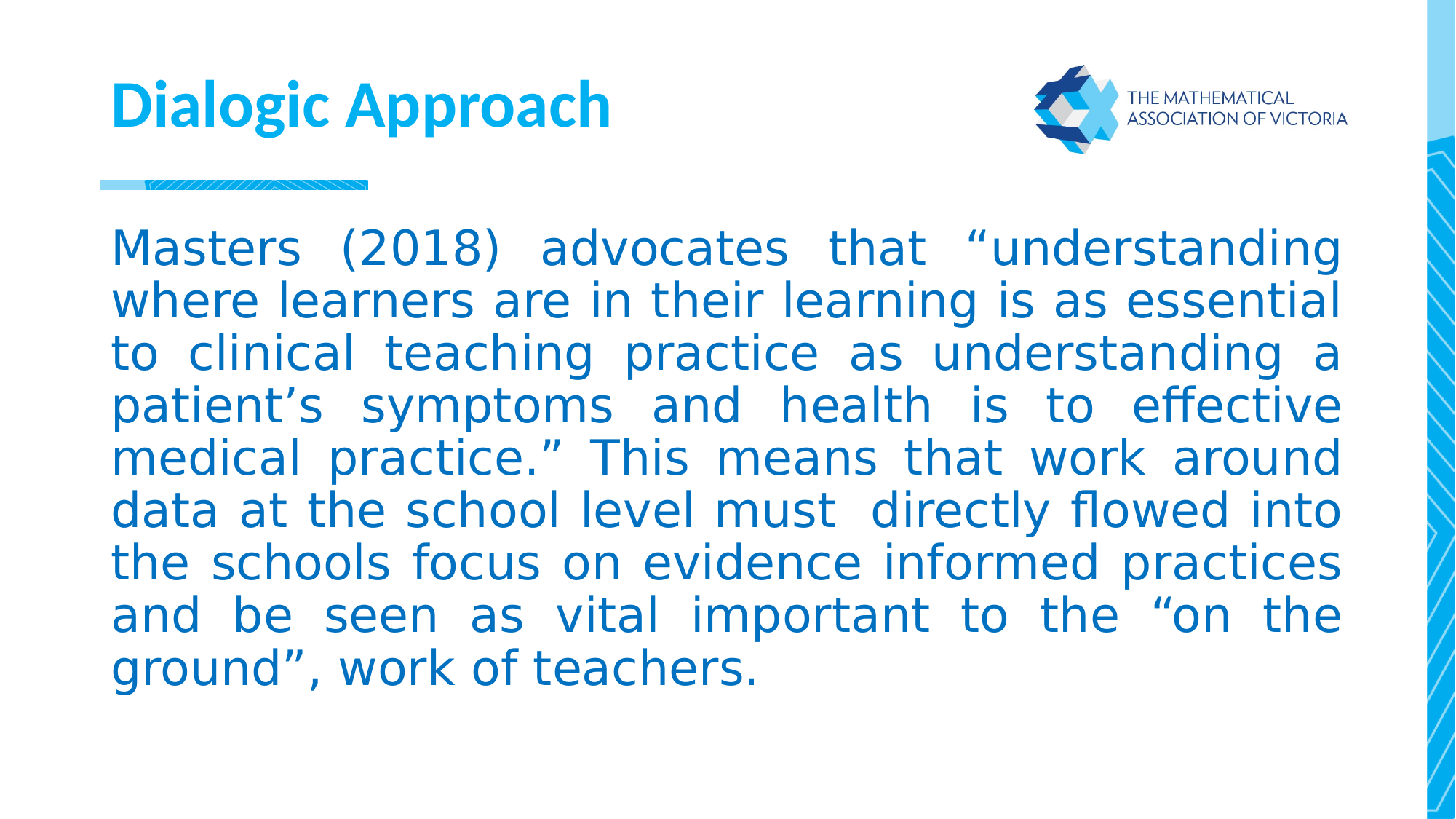

# Dialogic Approach
Masters (2018) advocates that “understanding where learners are in their learning is as essential to clinical teaching practice as understanding a patient’s symptoms and health is to effective medical practice.” This means that work around data at the school level must  directly flowed into the schools focus on evidence informed practices and be seen as vital important to the “on the ground”, work of teachers.